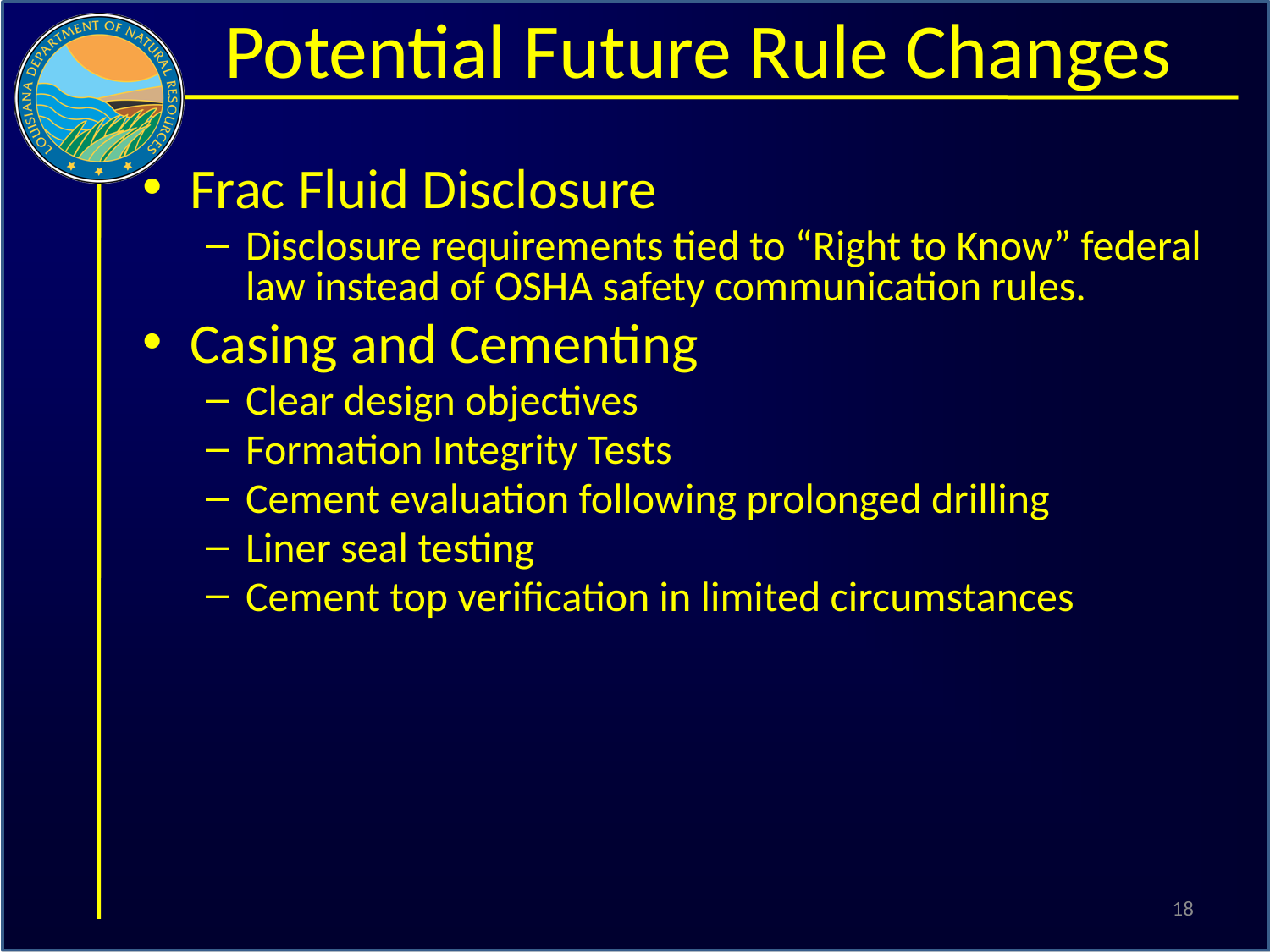

# Potential Future Rule Changes
Frac Fluid Disclosure
Disclosure requirements tied to “Right to Know” federal law instead of OSHA safety communication rules.
Casing and Cementing
Clear design objectives
Formation Integrity Tests
Cement evaluation following prolonged drilling
Liner seal testing
Cement top verification in limited circumstances

18